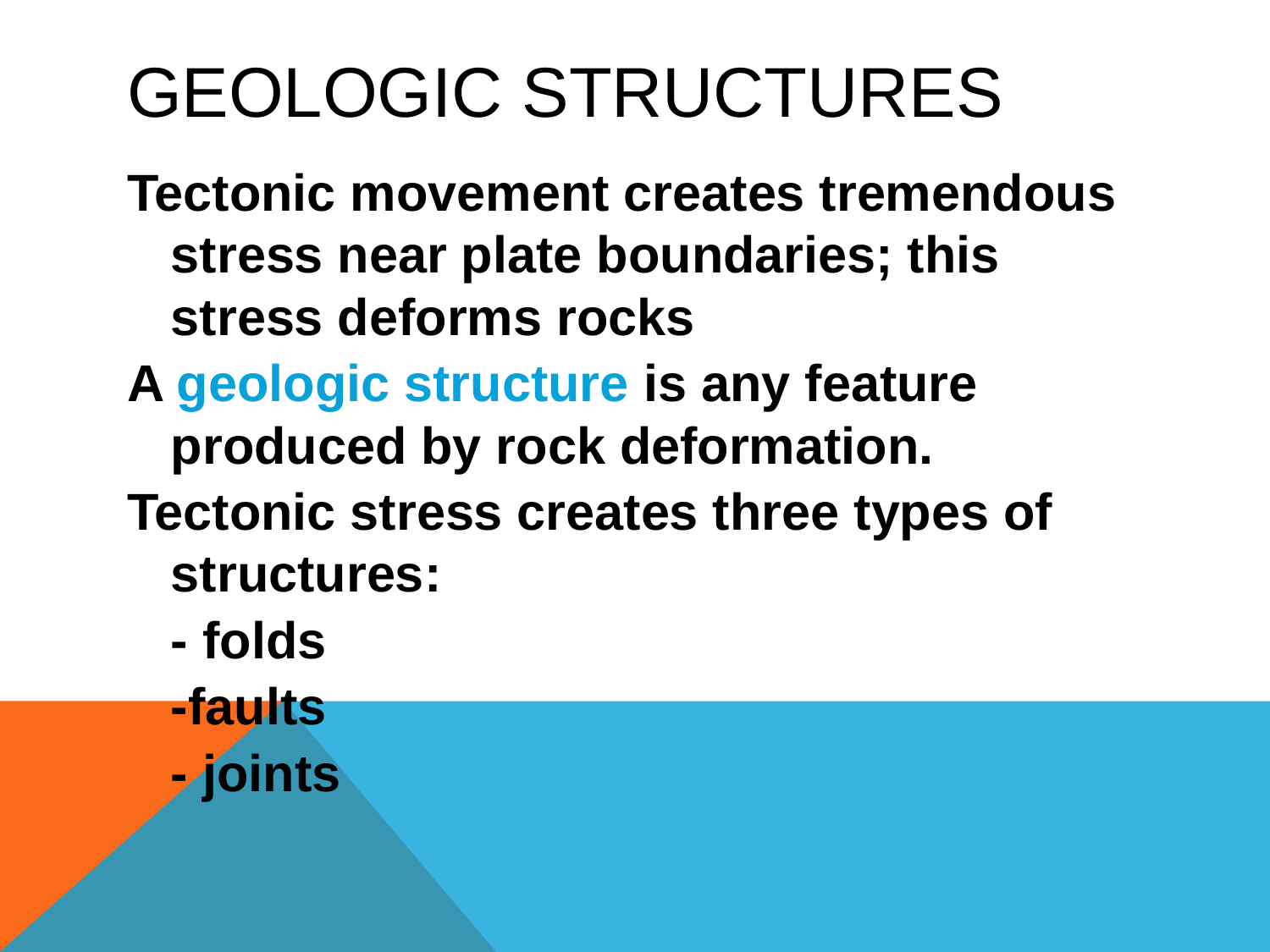

# Geologic Structures
Tectonic movement creates tremendous stress near plate boundaries; this stress deforms rocks
A geologic structure is any feature produced by rock deformation.
Tectonic stress creates three types of structures:
	- folds
	-faults
	- joints